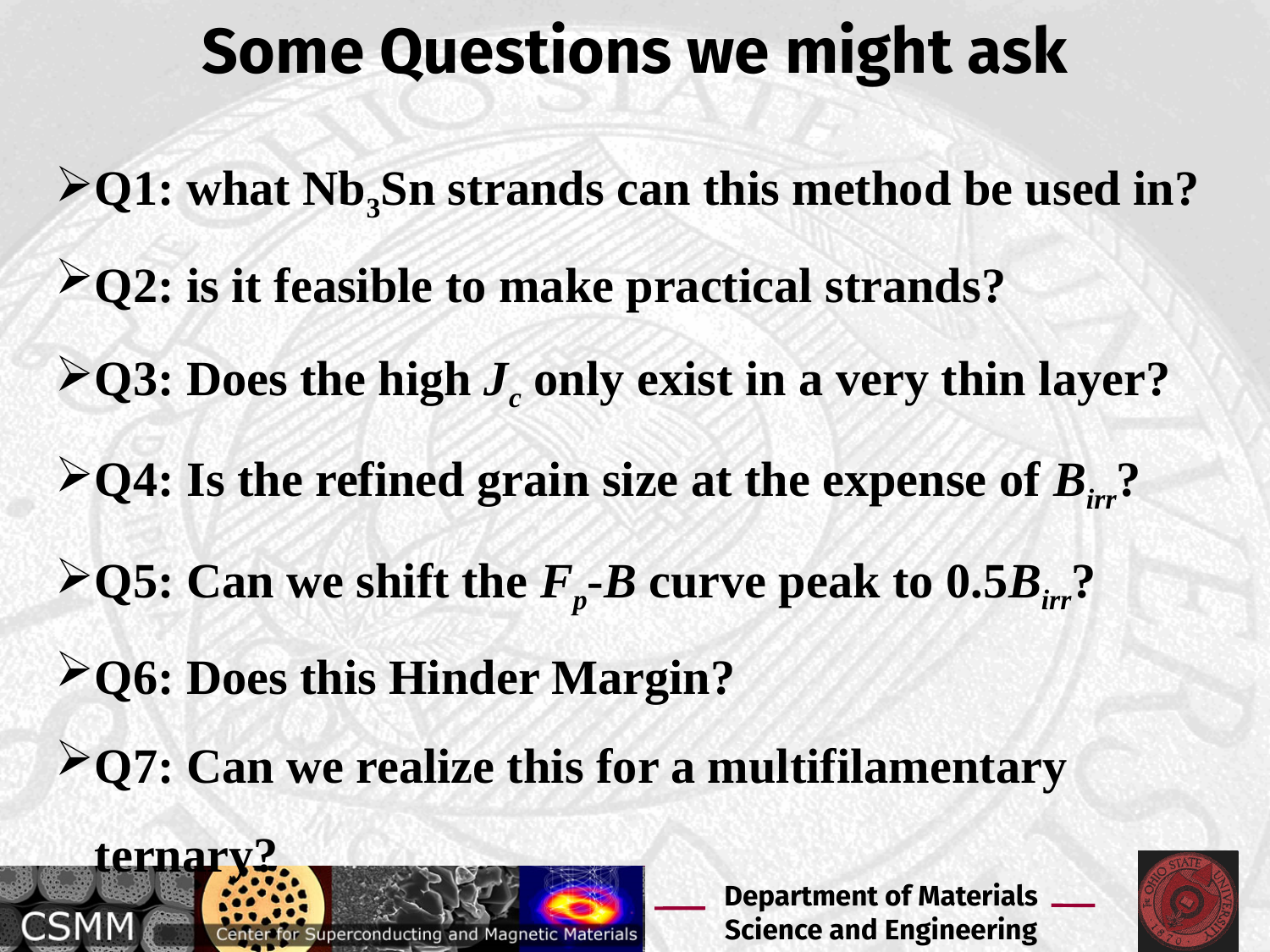

Some Questions we might ask
Q1: what Nb3Sn strands can this method be used in?
Q2: is it feasible to make practical strands?
Q3: Does the high Jc only exist in a very thin layer?
Q4: Is the refined grain size at the expense of Birr?
Q5: Can we shift the Fp-B curve peak to 0.5Birr?
Q6: Does this Hinder Margin?
Q7: Can we realize this for a multifilamentary ternary?